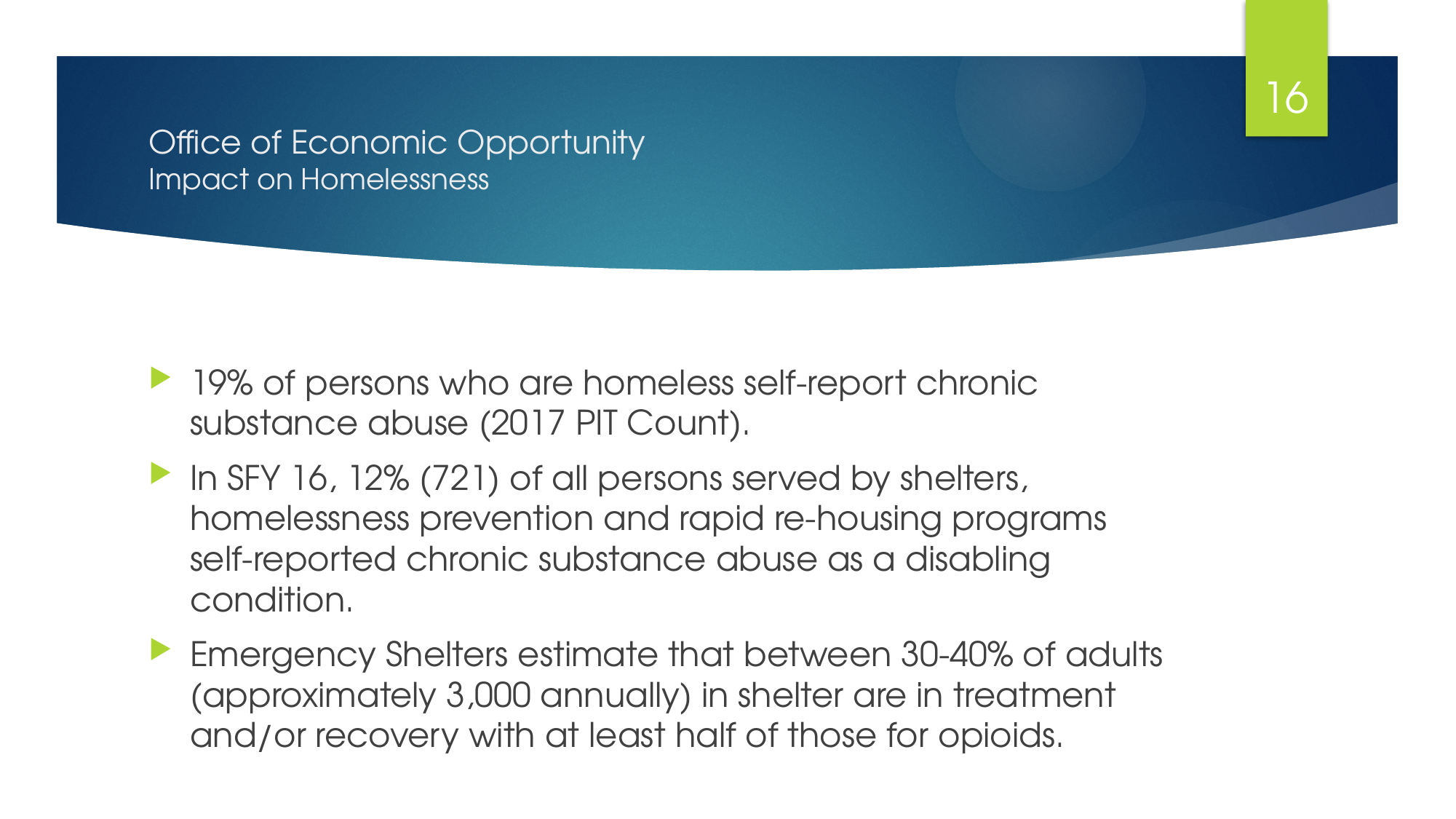

16
# Office of Economic Opportunity Impact on Homelessness

19% of persons who are homeless self-report chronic  substance abuse (2017 PIT Count).
In SFY 16, 12% (721) of all persons served by shelters, homelessness prevention and rapid re-housing programs self-reported chronic substance abuse as a disabling condition.
Emergency Shelters estimate that between 30-40% of adults (approximately 3,000 annually) in shelter are in treatment and/or recovery with at least half of those for opioids.